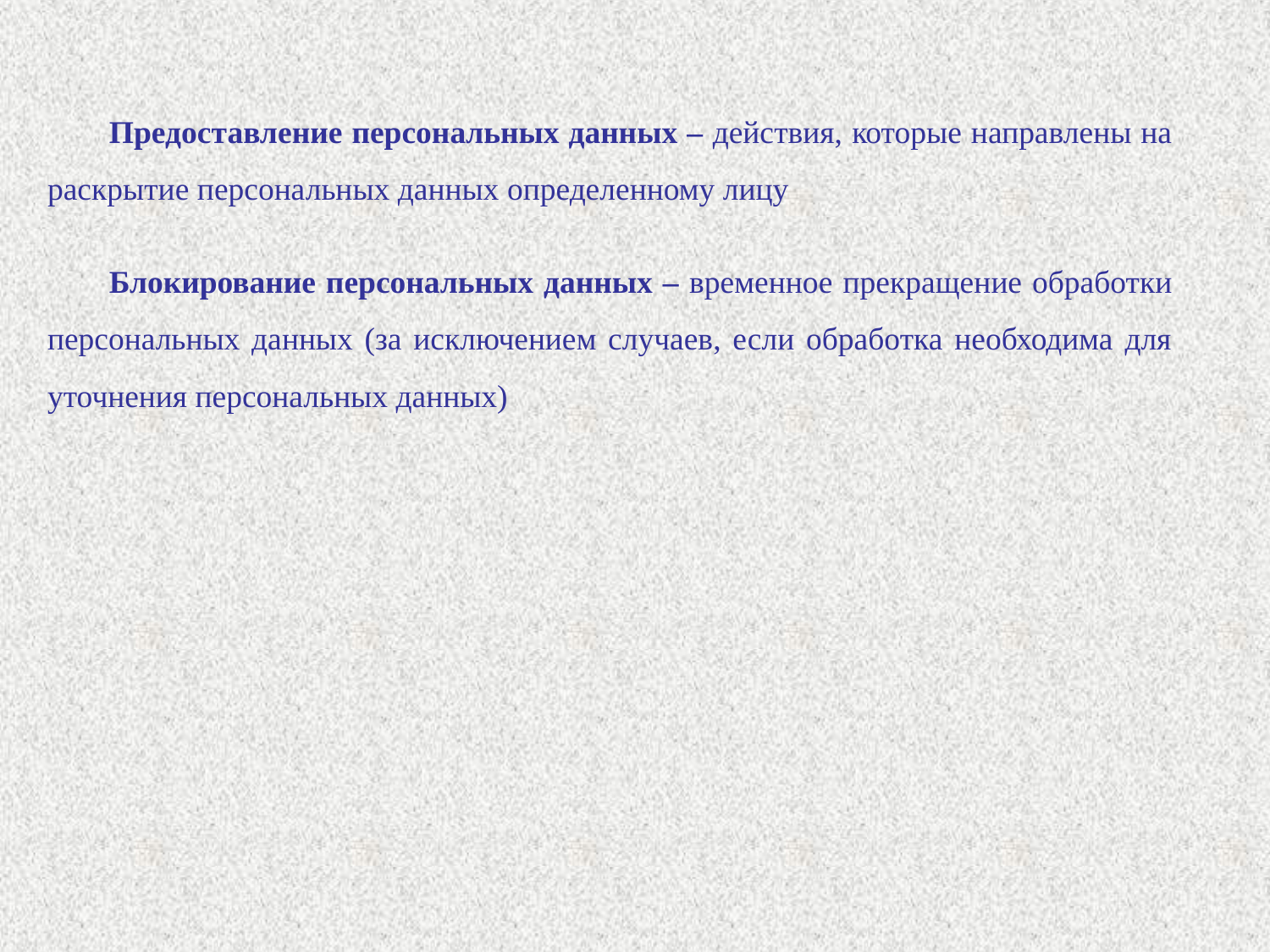

Предоставление персональных данных – действия, которые направлены на раскрытие персональных данных определенному лицу
Блокирование персональных данных – временное прекращение обработки персональных данных (за исключением случаев, если обработка необходима для уточнения персональных данных)